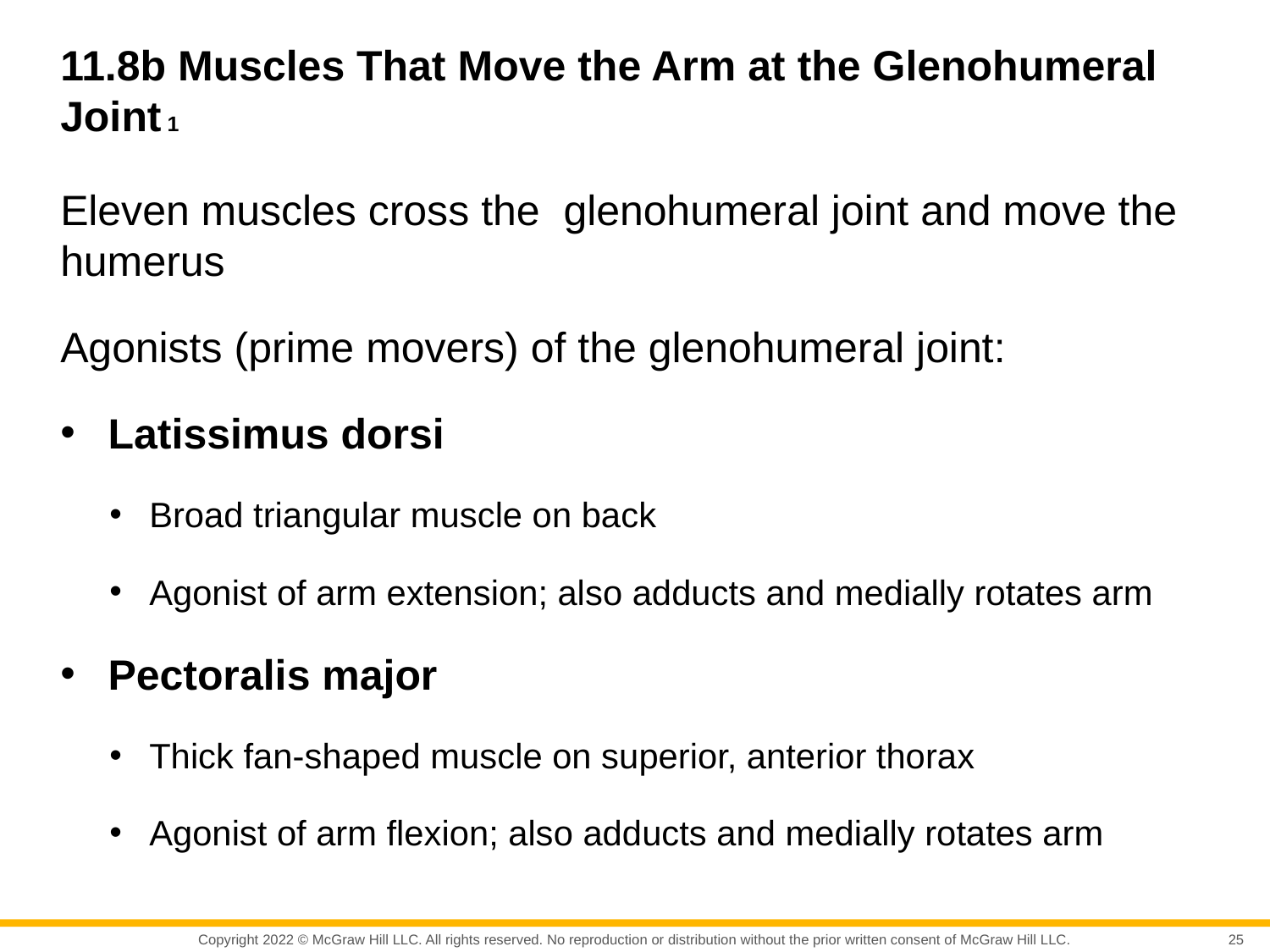

# 11.8b Muscles That Move the Arm at the Glenohumeral Joint 1
Eleven muscles cross the  glenohumeral joint and move the humerus
Agonists (prime movers) of the glenohumeral joint:
Latissimus dorsi
Broad triangular muscle on back
Agonist of arm extension; also adducts and medially rotates arm
Pectoralis major
Thick fan-shaped muscle on superior, anterior thorax
Agonist of arm flexion; also adducts and medially rotates arm
25